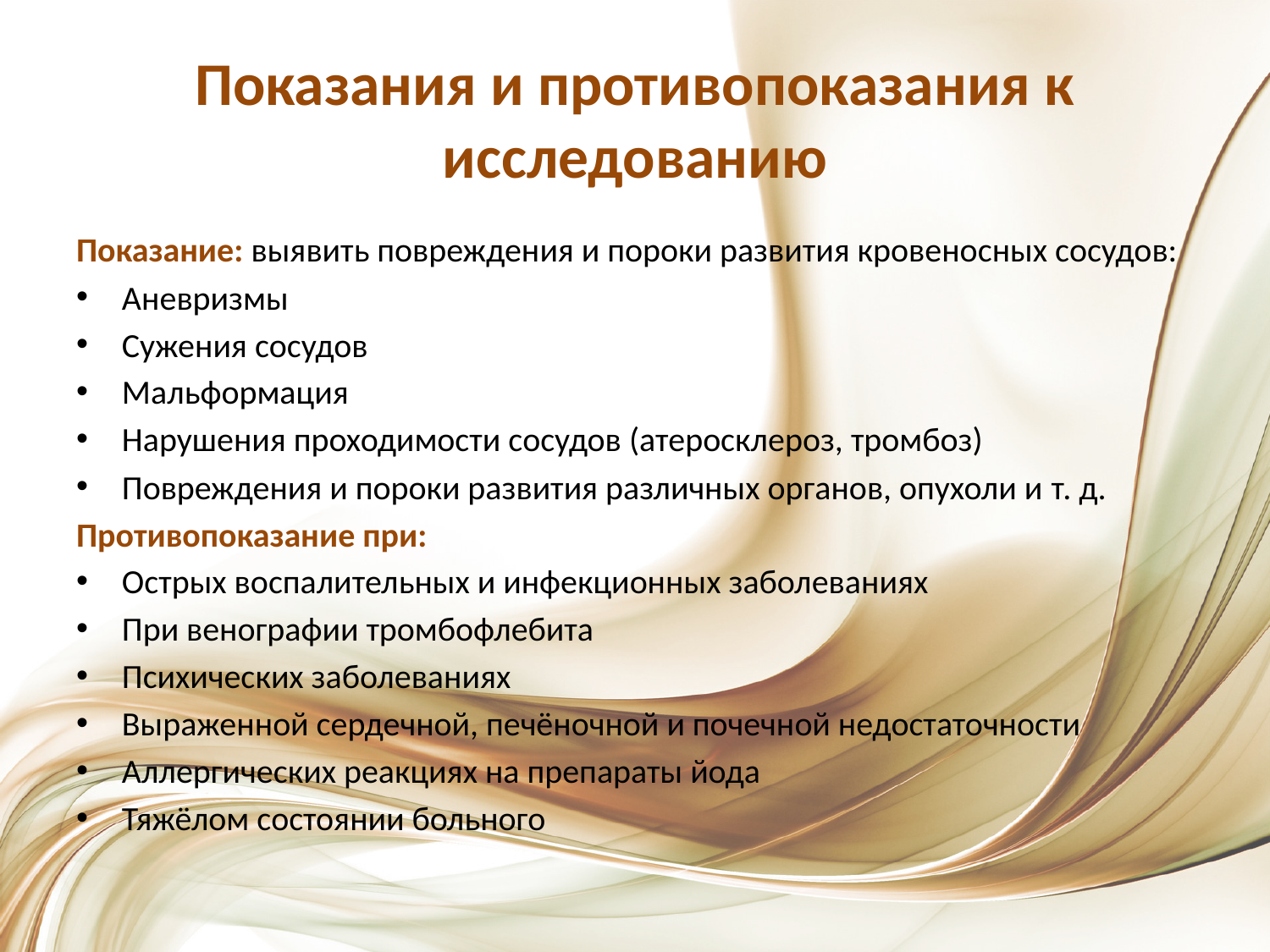

# Показания и противопоказания к исследованию
Показание: выявить повреждения и пороки развития кровеносных сосудов:
Аневризмы
Сужения сосудов
Мальформация
Нарушения проходимости сосудов (атеросклероз, тромбоз)
Повреждения и пороки развития различных органов, опухоли и т. д.
Противопоказание при:
Острых воспалительных и инфекционных заболеваниях
При венографии тромбофлебита
Психических заболеваниях
Выраженной сердечной, печёночной и почечной недостаточности
Аллергических реакциях на препараты йода
Тяжёлом состоянии больного